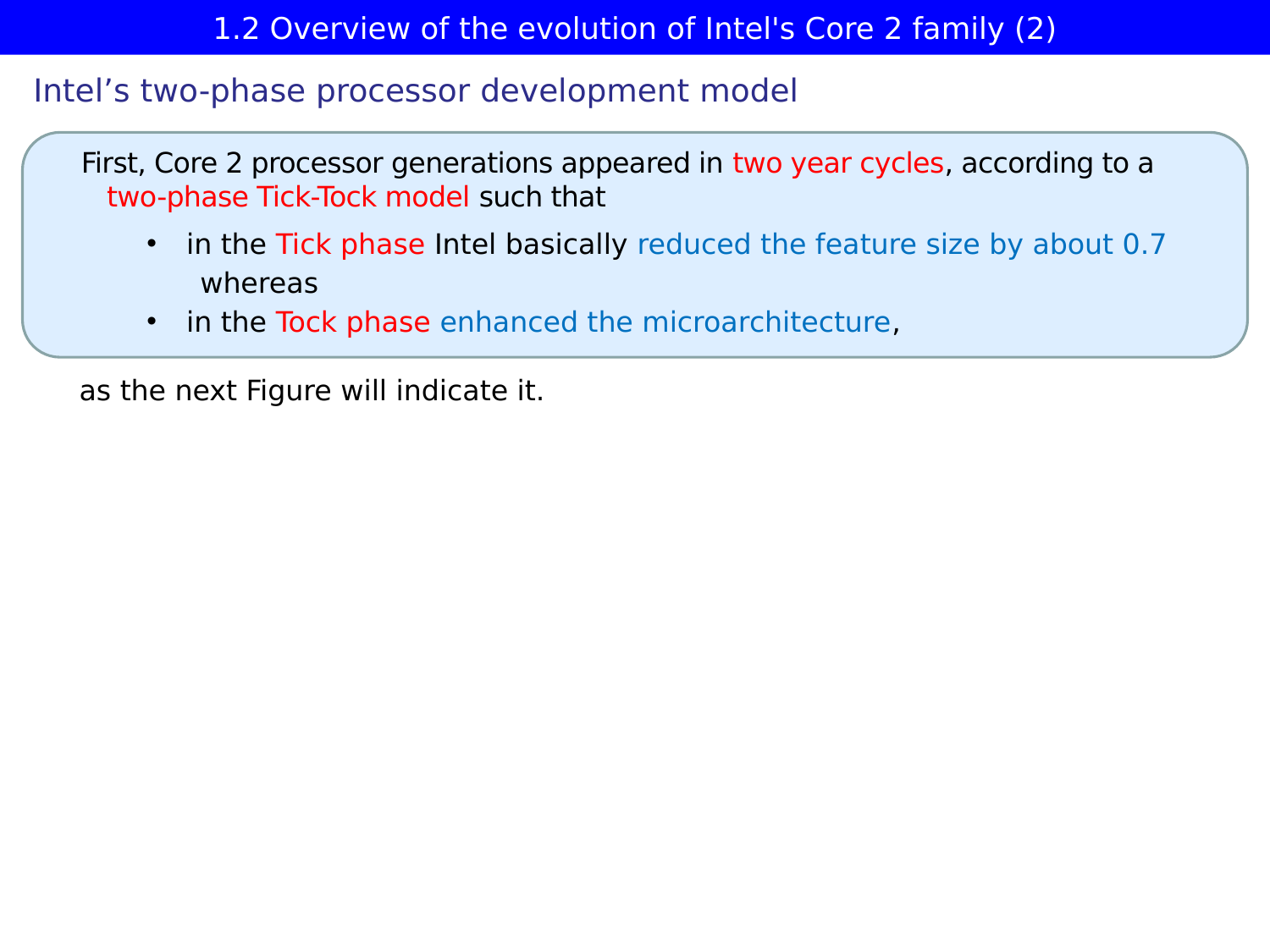

# 1.2 Overview of the evolution of Intel's Core 2 family (2)
Intel’s two-phase processor development model

First, Core 2 processor generations appeared in two year cycles, according to a
   two-phase Tick-Tock model such that

in the Tick phase Intel basically reduced the feature size by about 0.7
      whereas
in the Tock phase enhanced the microarchitecture,
as the next Figure will indicate it.